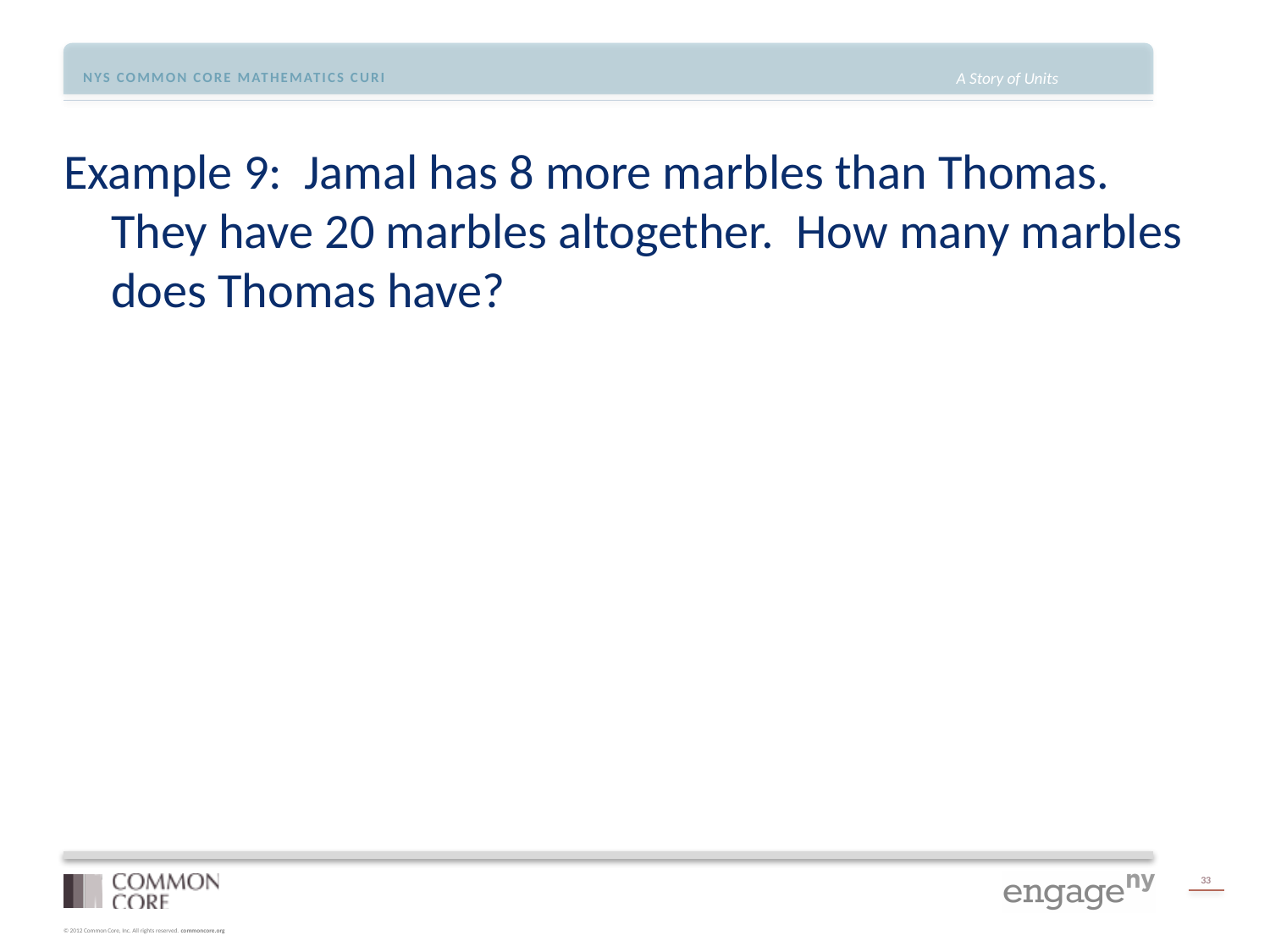

Example 9:  Jamal has 8 more marbles than Thomas.  They have 20 marbles altogether.  How many marbles does Thomas have?

#
33